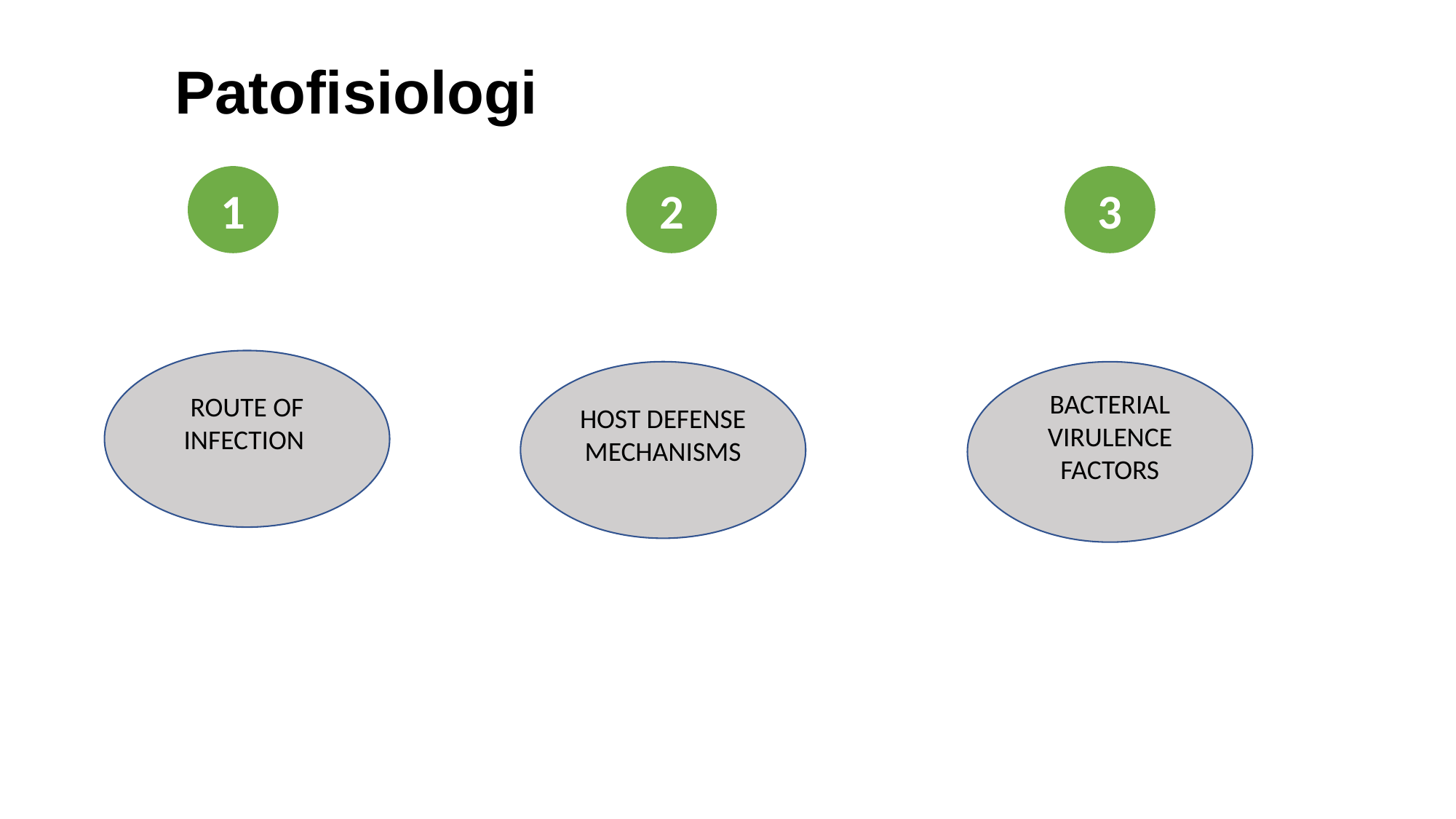

# Patofisiologi
2
3
1
ROUTE OF INFECTION

HOST DEFENSE MECHANISMS

BACTERIAL VIRULENCE FACTORS